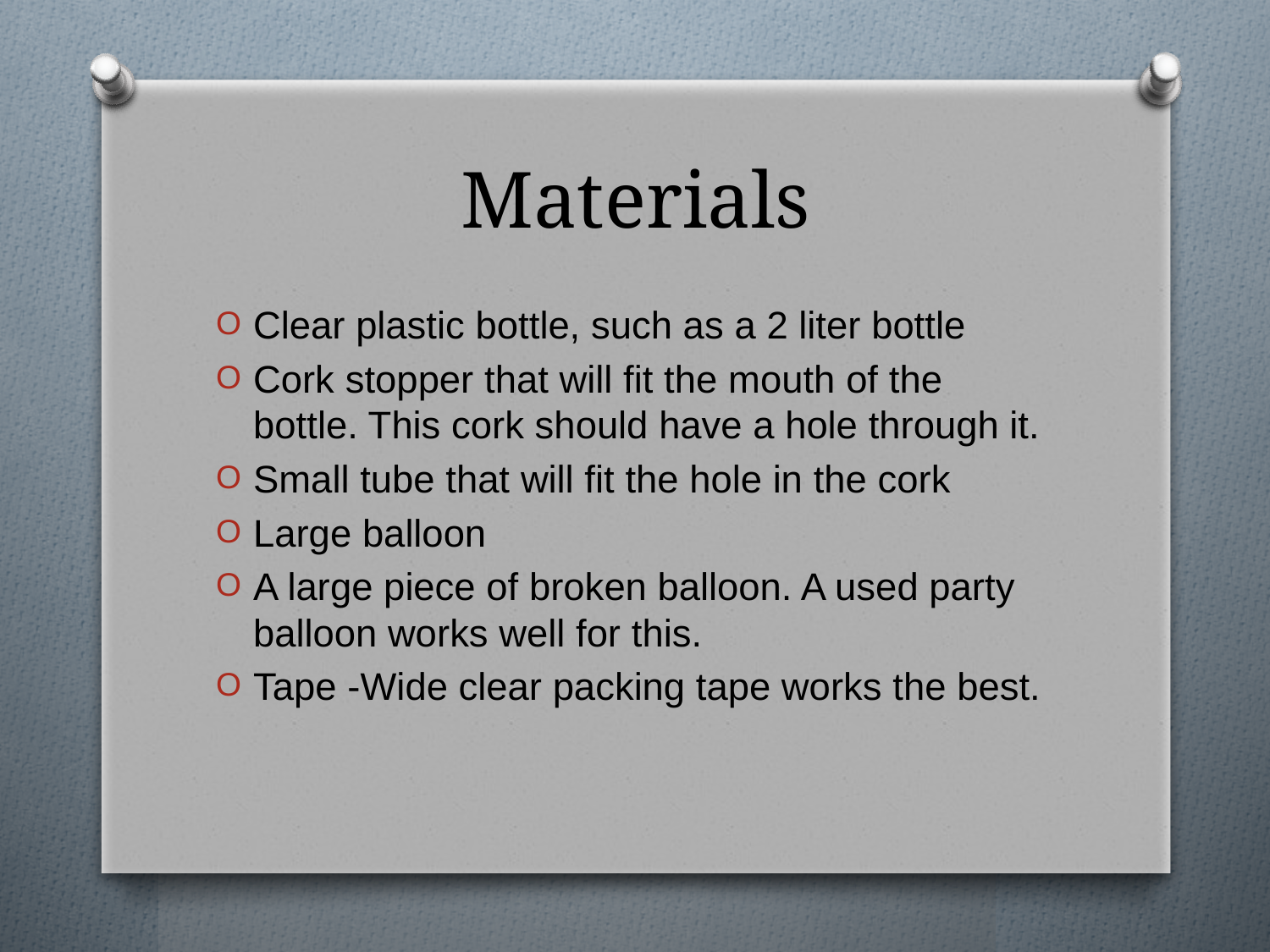

# Materials
Clear plastic bottle, such as a 2 liter bottle
Cork stopper that will fit the mouth of the bottle. This cork should have a hole through it.
Small tube that will fit the hole in the cork
Large balloon
A large piece of broken balloon. A used party balloon works well for this.
Tape -Wide clear packing tape works the best.